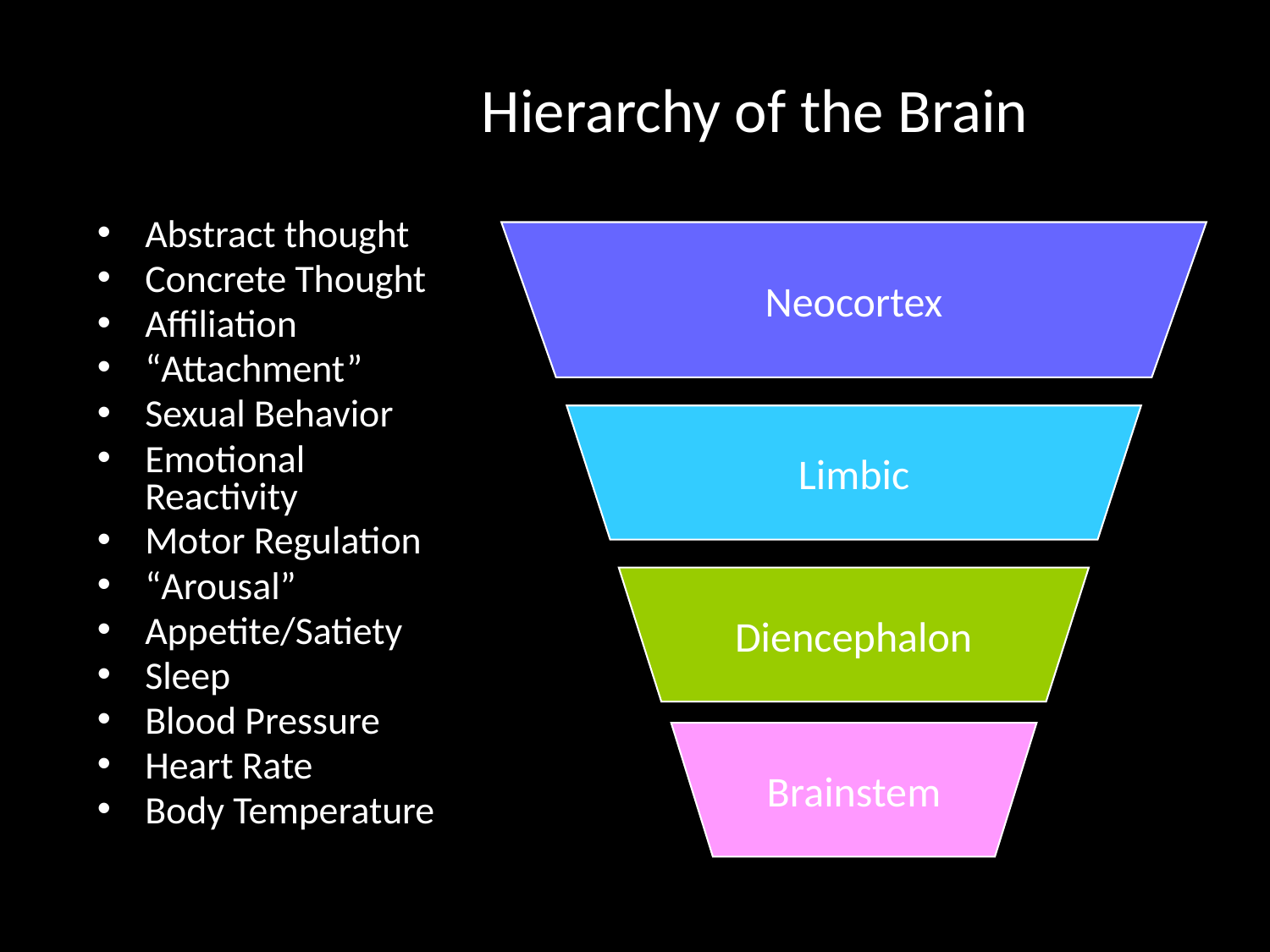

# Hierarchy of the Brain
Abstract thought
Concrete Thought
Affiliation
“Attachment”
Sexual Behavior
Emotional Reactivity
Motor Regulation
“Arousal”
Appetite/Satiety
Sleep
Blood Pressure
Heart Rate
Body Temperature
Neocortex
Limbic
Diencephalon
Brainstem